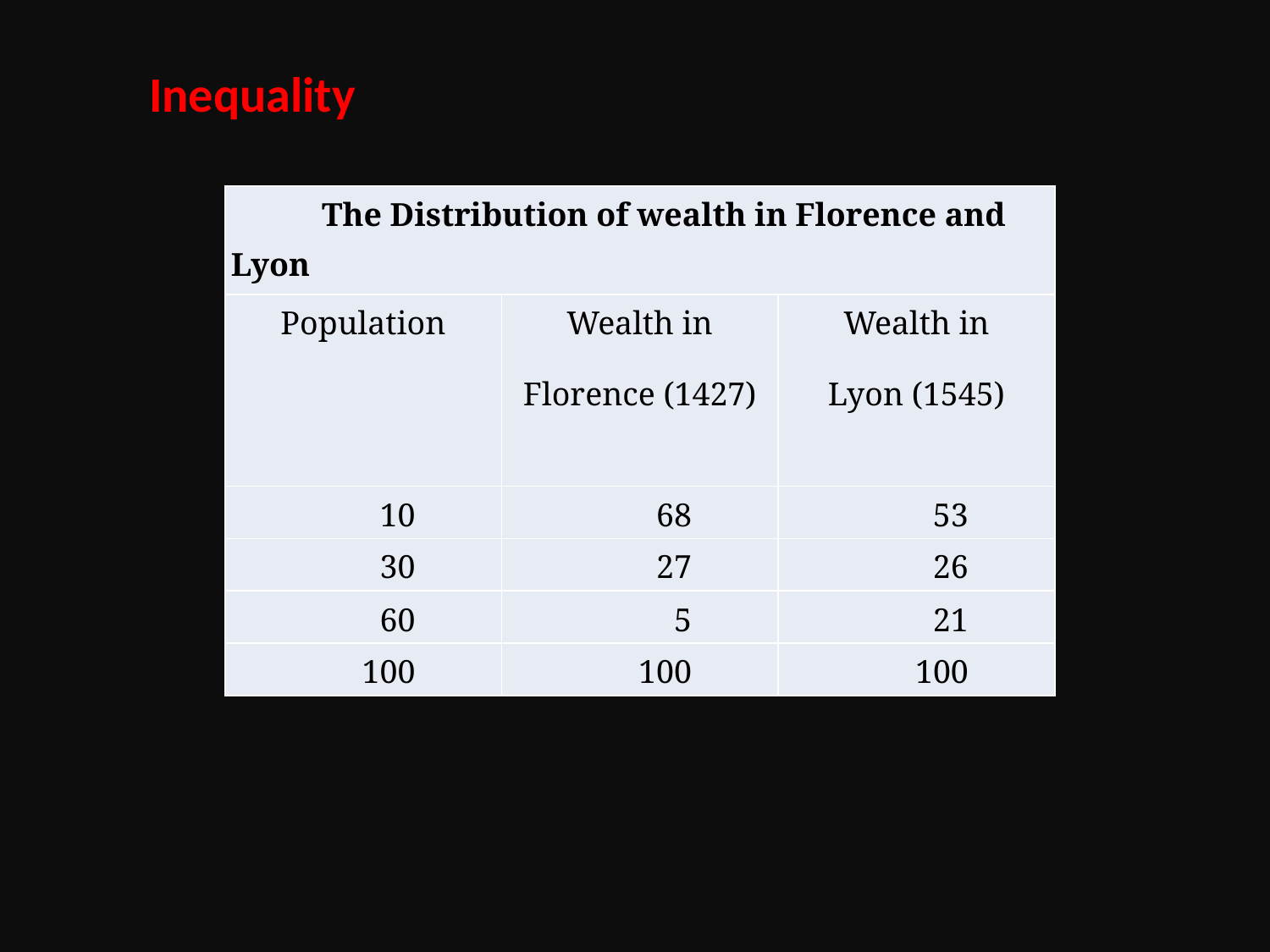

Inequality
| The Distribution of wealth in Florence and Lyon |  |  |
| --- | --- | --- |
| Population | Wealth in Florence (1427) | Wealth in Lyon (1545) |
| 10 | 68 | 53 |
| 30 | 27 | 26 |
| 60 | 5 | 21 |
| 100 | 100 | 100 |